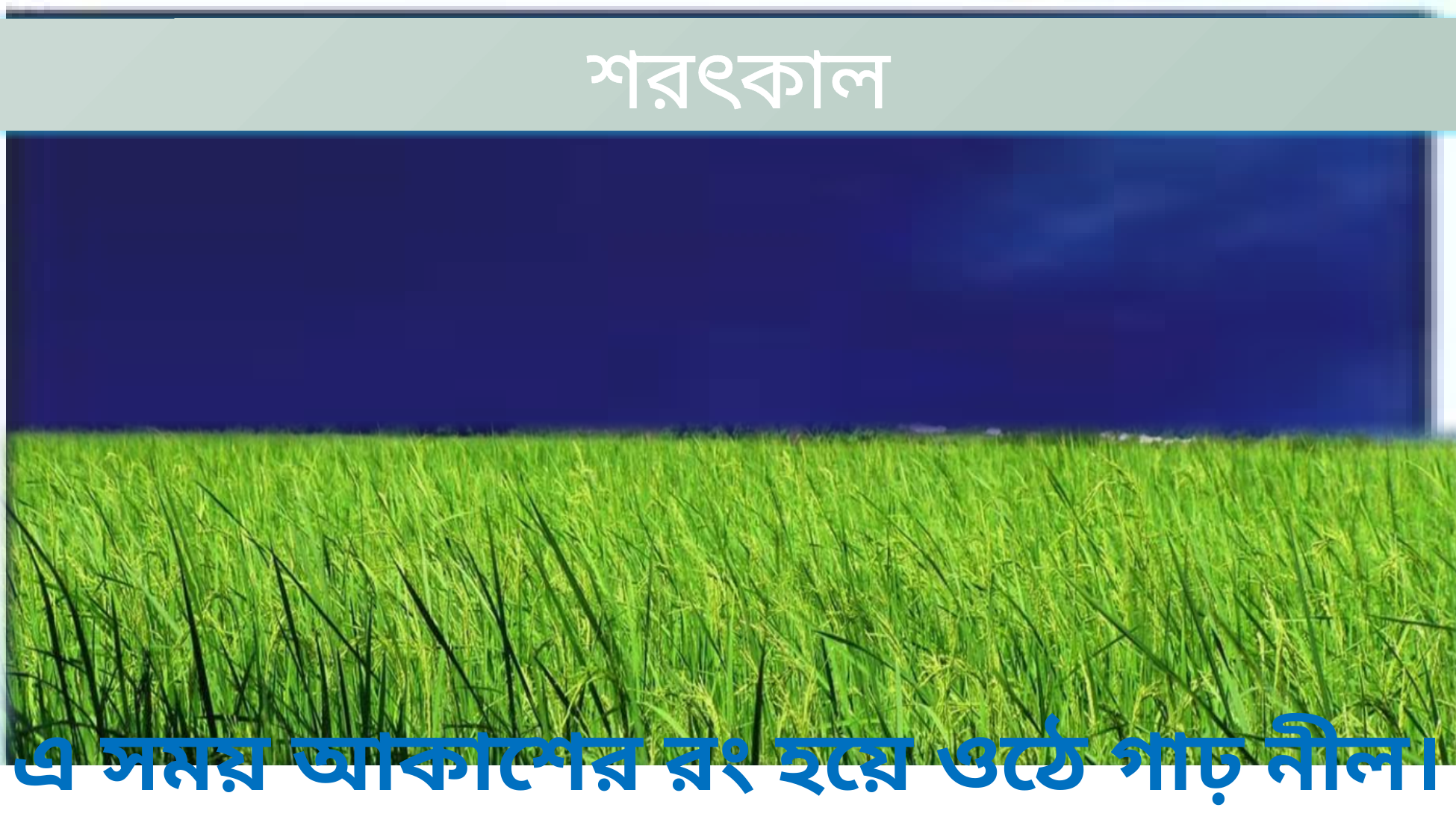

শরৎকাল

এ সময় আকাশের রং হয়ে ওঠে গাঢ় নীল।